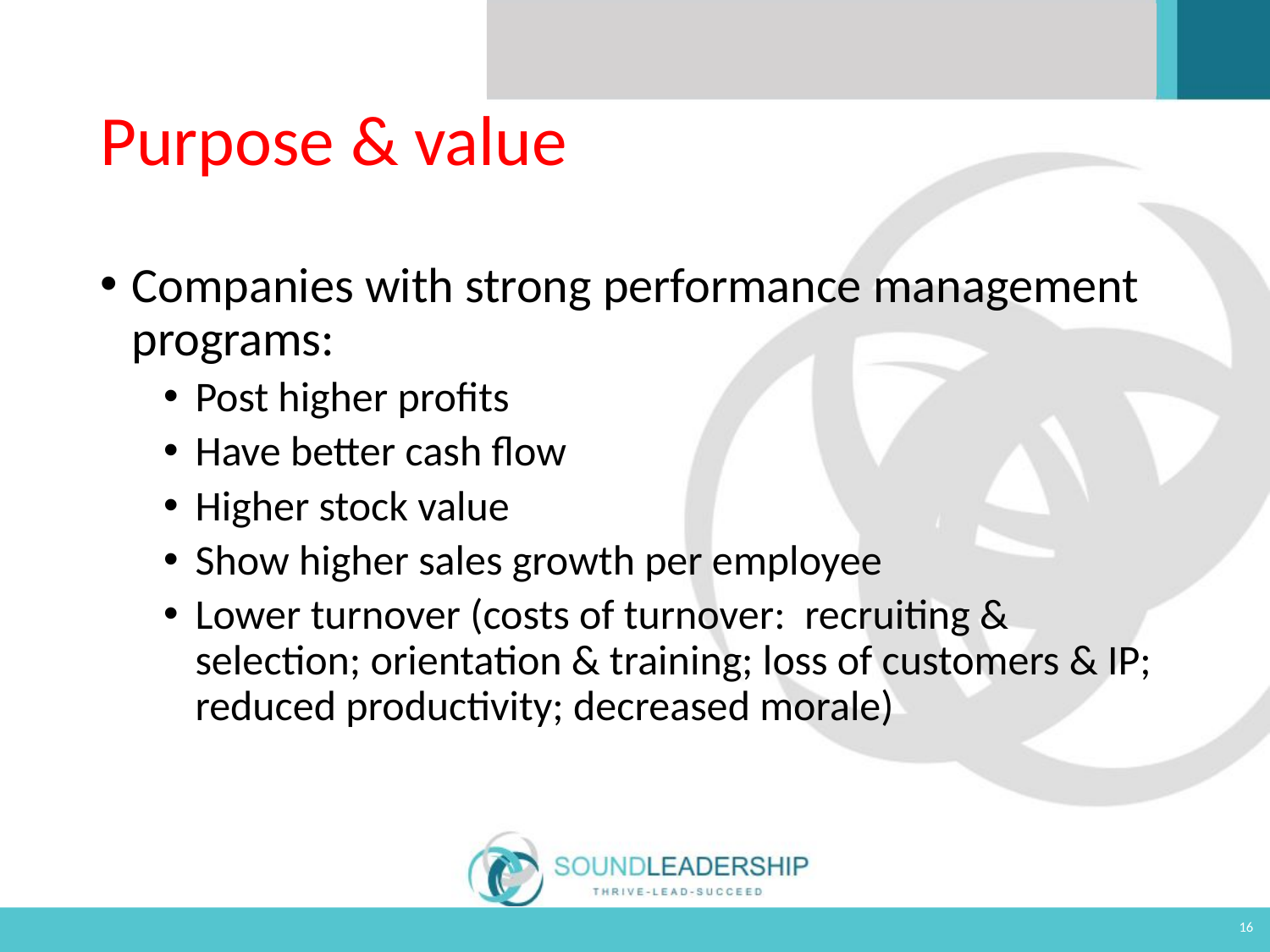

# Purpose & value
Companies with strong performance management programs:
Post higher profits
Have better cash flow
Higher stock value
Show higher sales growth per employee
Lower turnover (costs of turnover:  recruiting & selection; orientation & training; loss of customers & IP; reduced productivity; decreased morale)
16